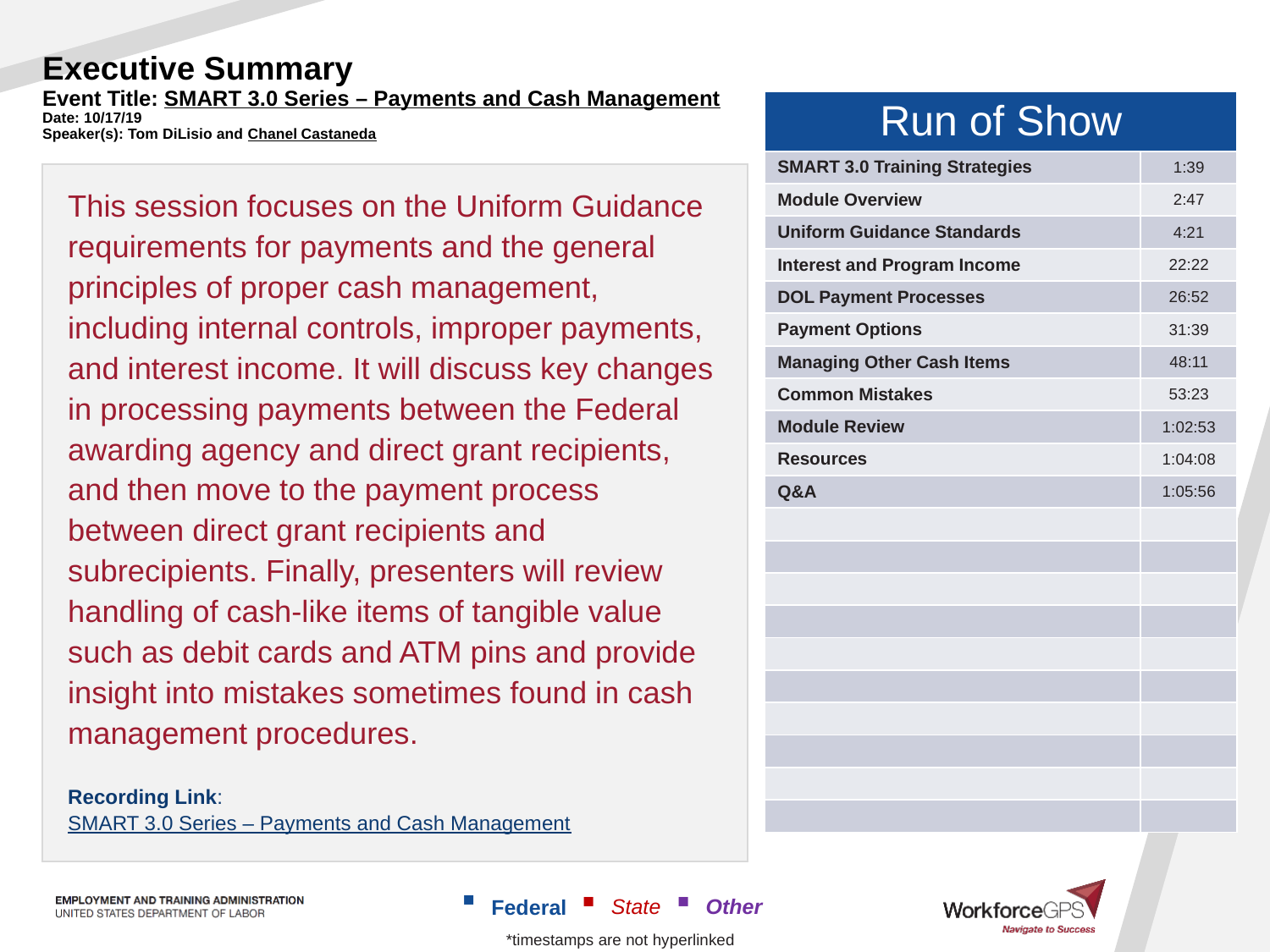

# Executive Summary Event Title: SMART 3.0 Series – Payments and Cash Management Date: 10/17/19 Speaker(s): Tom DiLisio and Chanel Castaneda
| Run of Show |  |
| --- | --- |
| SMART 3.0 Training Strategies | 1:39 |
| Module Overview | 2:47 |
| Uniform Guidance Standards | 4:21 |
| Interest and Program Income | 22:22 |
| DOL Payment Processes | 26:52 |
| Payment Options | 31:39 |
| Managing Other Cash Items | 48:11 |
| Common Mistakes | 53:23 |
| Module Review | 1:02:53 |
| Resources | 1:04:08 |
| Q&A | 1:05:56 |
|  |  |
|  |  |
|  |  |
|  |  |
|  |  |
|  |  |
|  |  |
|  |  |
|  |  |
|  |  |
This session focuses on the Uniform Guidance requirements for payments and the general principles of proper cash management, including internal controls, improper payments, and interest income. It will discuss key changes in processing payments between the Federal awarding agency and direct grant recipients, and then move to the payment process between direct grant recipients and subrecipients. Finally, presenters will review handling of cash-like items of tangible value such as debit cards and ATM pins and provide insight into mistakes sometimes found in cash management procedures.
Recording Link: SMART 3.0 Series – Payments and Cash Management